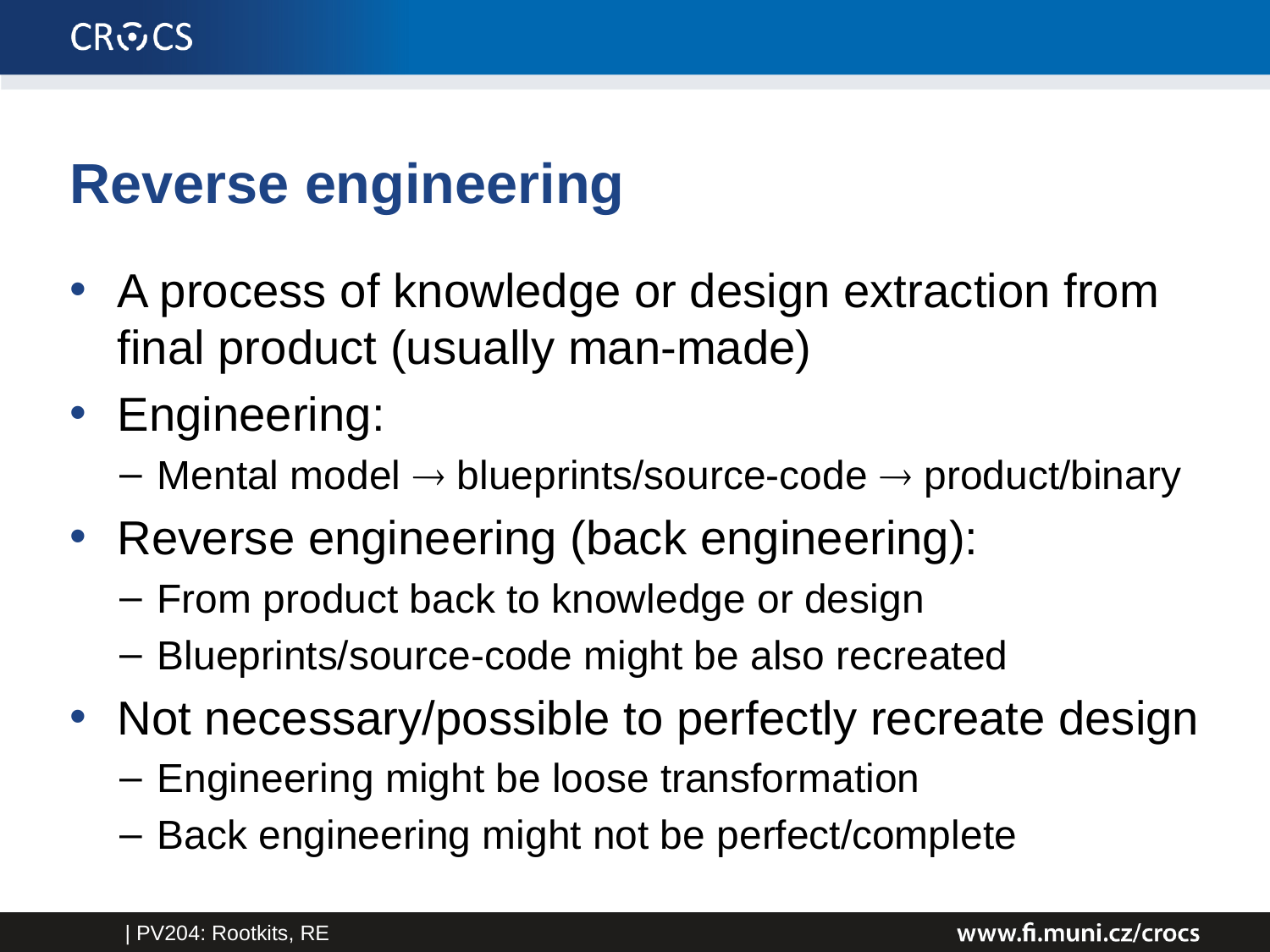

# Reverse engineering
A process of knowledge or design extraction from final product (usually man-made)
Engineering:
Mental model → blueprints/source-code → product/binary
Reverse engineering (back engineering):
From product back to knowledge or design
Blueprints/source-code might be also recreated
Not necessary/possible to perfectly recreate design
Engineering might be loose transformation
Back engineering might not be perfect/complete
| PV204: Rootkits, RE